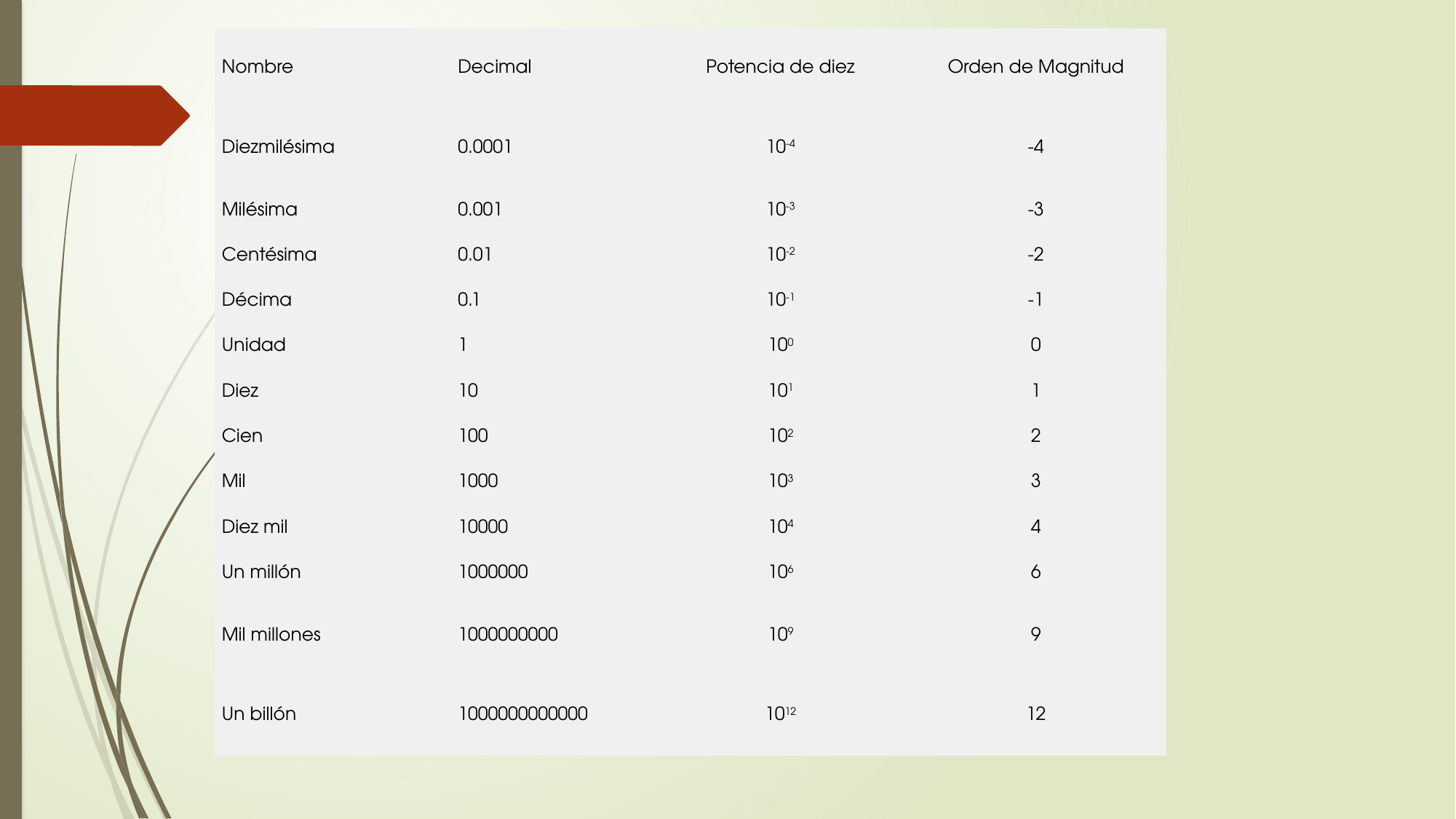

| Nombre | Decimal | Potencia de diez | Orden de Magnitud |
| --- | --- | --- | --- |
| Diezmilésima | 0.0001 | 10-4 | -4 |
| Milésima | 0.001 | 10-3 | -3 |
| Centésima | 0.01 | 10-2 | -2 |
| Décima | 0.1 | 10-1 | -1 |
| Unidad | 1 | 100 | 0 |
| Diez | 10 | 101 | 1 |
| Cien | 100 | 102 | 2 |
| Mil | 1000 | 103 | 3 |
| Diez mil | 10000 | 104 | 4 |
| Un millón | 1000000 | 106 | 6 |
| Mil millones | 1000000000 | 109 | 9 |
| Un billón | 1000000000000 | 1012 | 12 |